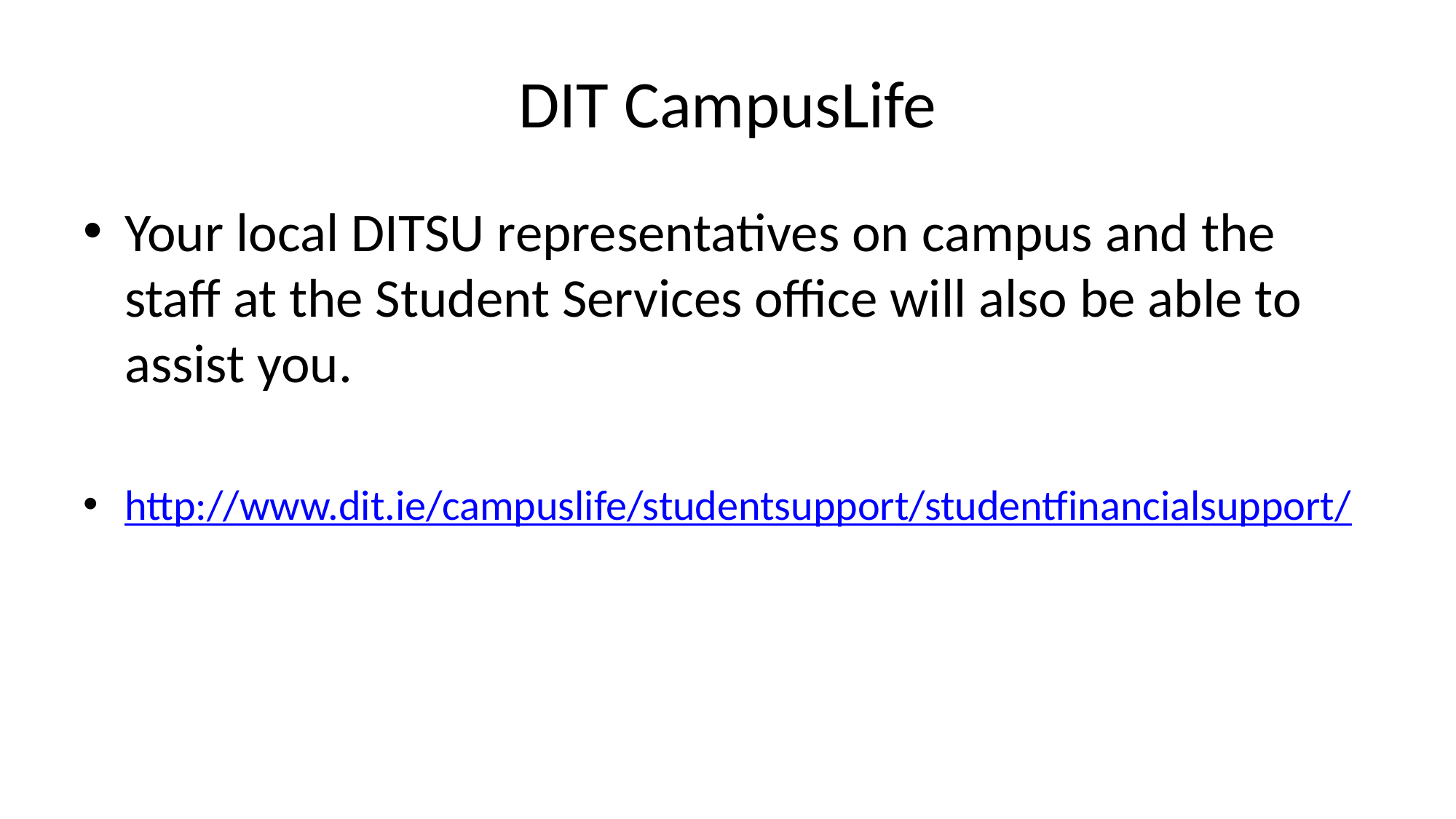

# DIT CampusLife
Your local DITSU representatives on campus and the staff at the Student Services office will also be able to assist you.

http://www.dit.ie/campuslife/studentsupport/studentfinancialsupport/